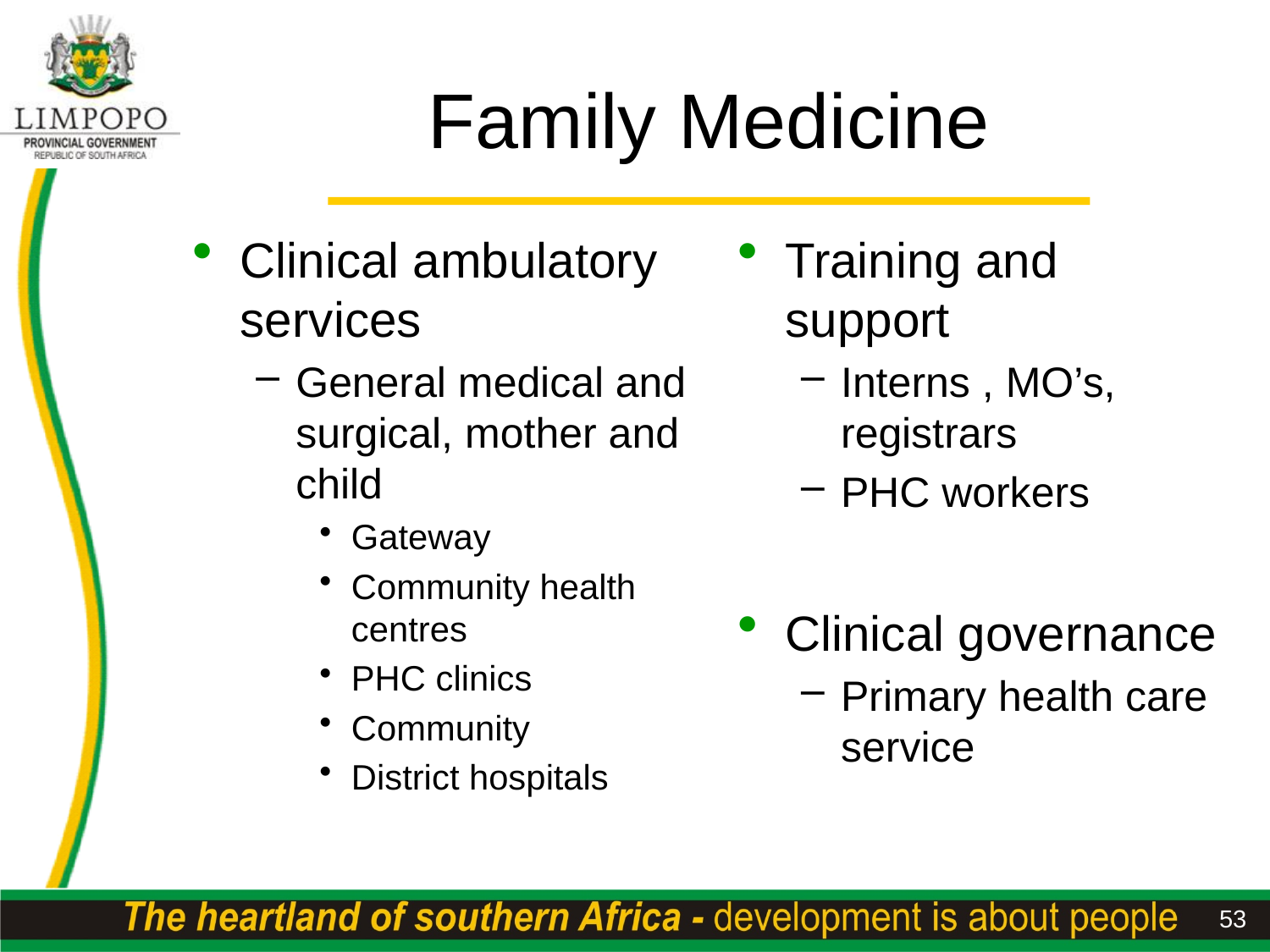

# Family Medicine
Clinical ambulatory services
General medical and surgical, mother and child
Gateway
Community health centres
PHC clinics
Community
District hospitals
Training and support
Interns , MO’s, registrars
PHC workers

Clinical governance
Primary health care service
53